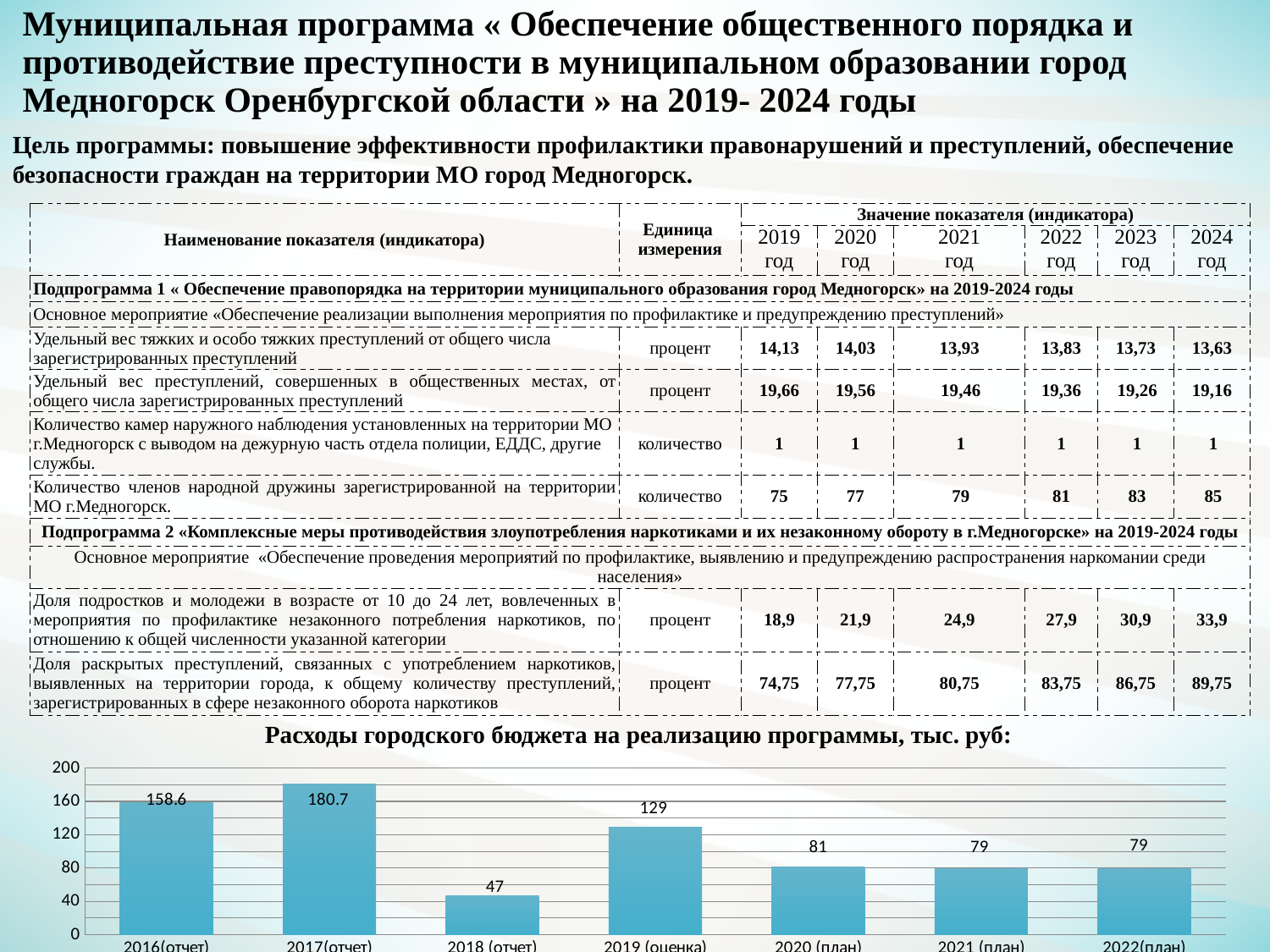

# Муниципальная программа « Обеспечение общественного порядка и противодействие преступности в муниципальном образовании город Медногорск Оренбургской области » на 2019- 2024 годы
Цель программы: повышение эффективности профилактики правонарушений и преступлений, обеспечение безопасности граждан на территории МО город Медногорск.
| Наименование показателя (индикатора) | Единица измерения | Значение показателя (индикатора) |  |  |  |  |  |
| --- | --- | --- | --- | --- | --- | --- | --- |
|  |  | 2019 год | 2020 год | 2021 год | 2022 год | 2023 год | 2024 год |
| Подпрограмма 1 « Обеспечение правопорядка на территории муниципального образования город Медногорск» на 2019-2024 годы |  |  |  |  |  |  |  |
| Основное мероприятие «Обеспечение реализации выполнения мероприятия по профилактике и предупреждению преступлений» |  |  |  |  |  |  |  |
| Удельный вес тяжких и особо тяжких преступлений от общего числа зарегистрированных преступлений | процент | 14,13 | 14,03 | 13,93 | 13,83 | 13,73 | 13,63 |
| Удельный вес преступлений, совершенных в общественных местах, от общего числа зарегистрированных преступлений | процент | 19,66 | 19,56 | 19,46 | 19,36 | 19,26 | 19,16 |
| Количество камер наружного наблюдения установленных на территории МО г.Медногорск с выводом на дежурную часть отдела полиции, ЕДДС, другие службы. | количество | 1 | 1 | 1 | 1 | 1 | 1 |
| Количество членов народной дружины зарегистрированной на территории МО г.Медногорск. | количество | 75 | 77 | 79 | 81 | 83 | 85 |
| Подпрограмма 2 «Комплексные меры противодействия злоупотребления наркотиками и их незаконному обороту в г.Медногорске» на 2019-2024 годы |  |  |  |  |  |  |  |
| Основное мероприятие «Обеспечение проведения мероприятий по профилактике, выявлению и предупреждению распространения наркомании среди населения» |  |  |  |  |  |  |  |
| Доля подростков и молодежи в возрасте от 10 до 24 лет, вовлеченных в мероприятия по профилактике незаконного потребления наркотиков, по отношению к общей численности указанной категории | процент | 18,9 | 21,9 | 24,9 | 27,9 | 30,9 | 33,9 |
| Доля раскрытых преступлений, связанных с употреблением наркотиков, выявленных на территории города, к общему количеству преступлений, зарегистрированных в сфере незаконного оборота наркотиков | процент | 74,75 | 77,75 | 80,75 | 83,75 | 86,75 | 89,75 |
Расходы городского бюджета на реализацию программы, тыс. руб:

### Chart

| Category |  |
|---|---|
| 2016(отчет) | 158.6 |
| 2017(отчет) | 180.7 |
| 2018 (отчет) | 47.0 |
| 2019 (оценка) | 129.0 |
| 2020 (план) | 81.0 |
| 2021 (план) | 79.0 |
| 2022(план) | 79.0 |